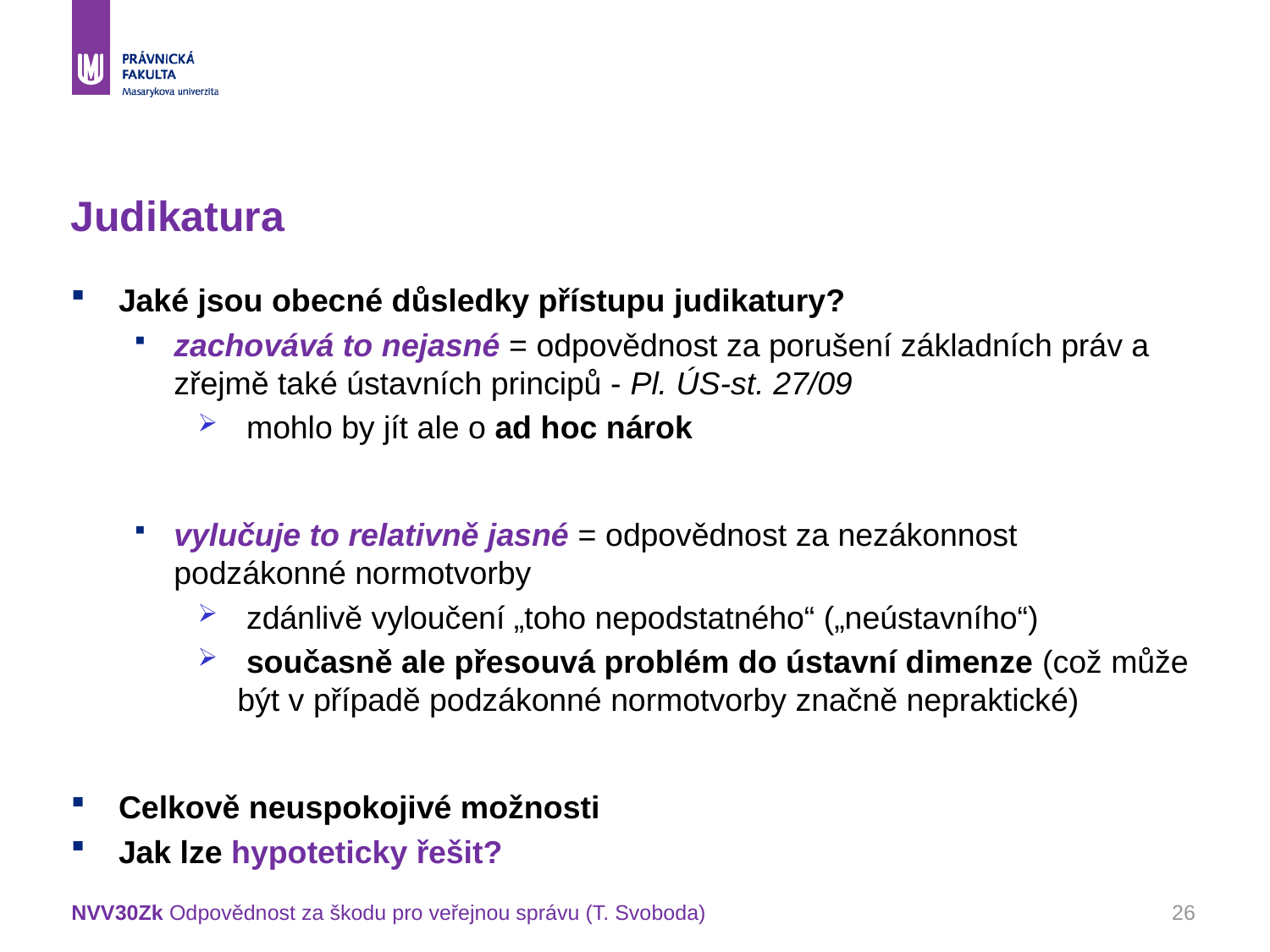

# Judikatura
Jaké jsou obecné důsledky přístupu judikatury?
zachovává to nejasné = odpovědnost za porušení základních práv a zřejmě také ústavních principů - Pl. ÚS-st. 27/09
 mohlo by jít ale o ad hoc nárok

vylučuje to relativně jasné = odpovědnost za nezákonnost podzákonné normotvorby
 zdánlivě vyloučení „toho nepodstatného“ („neústavního“)
 současně ale přesouvá problém do ústavní dimenze (což může být v případě podzákonné normotvorby značně nepraktické)

Celkově neuspokojivé možnosti
Jak lze hypoteticky řešit?

NVV30Zk Odpovědnost za škodu pro veřejnou správu (T. Svoboda)
26